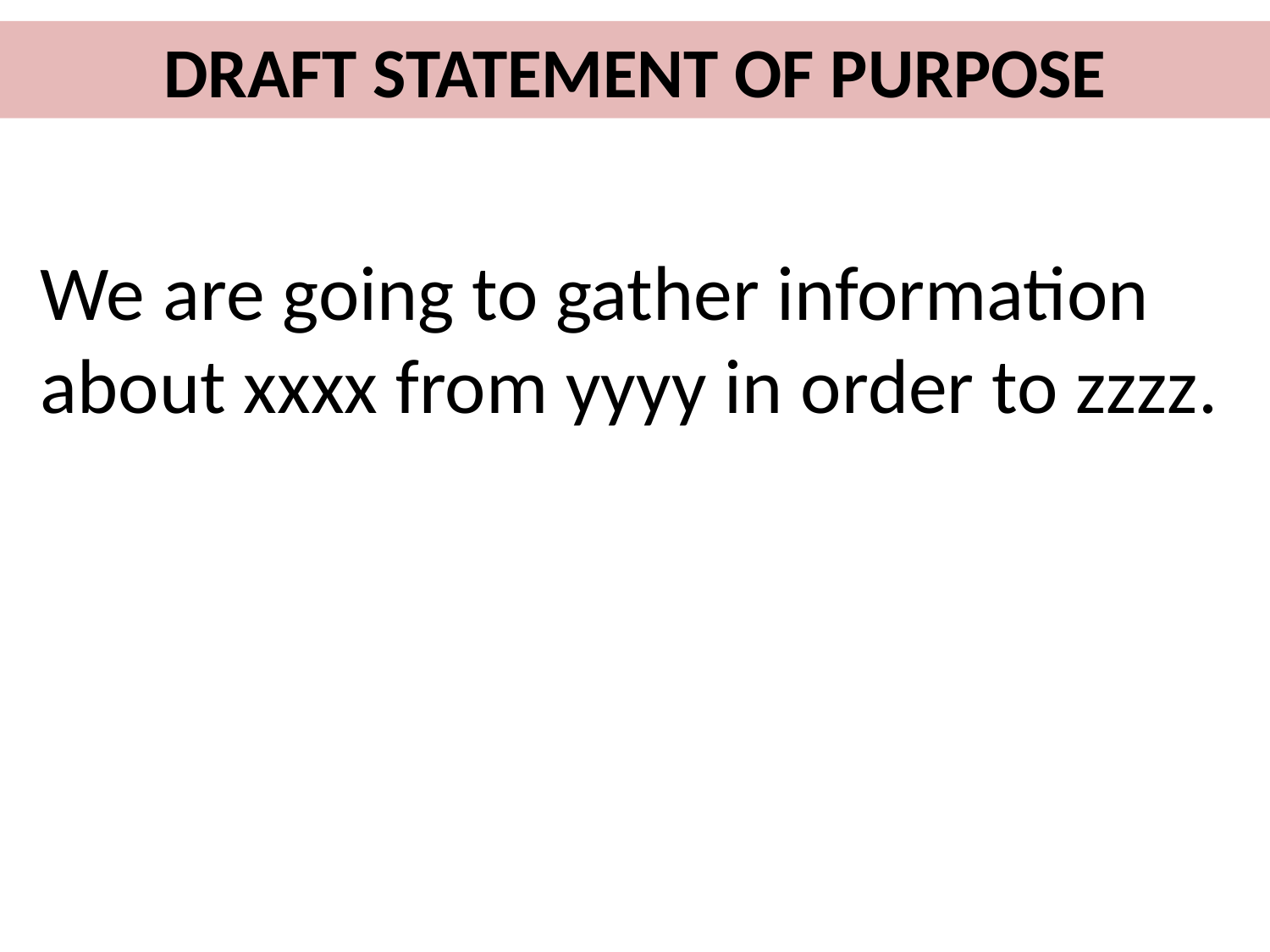

DRAFT STATEMENT OF PURPOSE
We are going to gather information about xxxx from yyyy in order to zzzz.